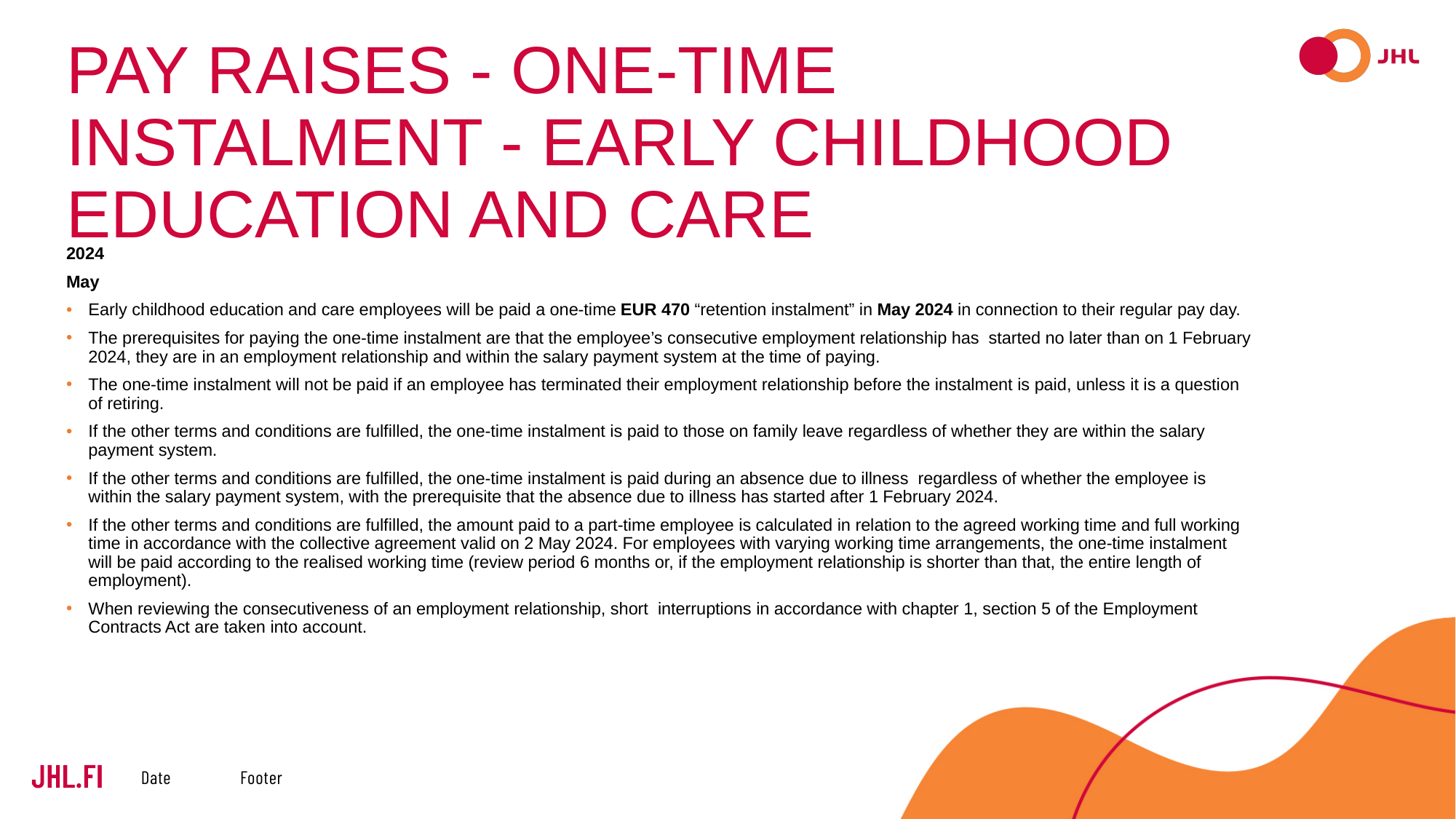

# Pay raises - one-time instalment - early childhood education and care
2024
May
Early childhood education and care employees will be paid a one-time EUR 470 “retention instalment” in May 2024 in connection to their regular pay day.
The prerequisites for paying the one-time instalment are that the employee’s consecutive employment relationship has  started no later than on 1 February 2024, they are in an employment relationship and within the salary payment system at the time of paying.
The one-time instalment will not be paid if an employee has terminated their employment relationship before the instalment is paid, unless it is a question of retiring.
If the other terms and conditions are fulfilled, the one-time instalment is paid to those on family leave regardless of whether they are within the salary payment system.
If the other terms and conditions are fulfilled, the one-time instalment is paid during an absence due to illness  regardless of whether the employee is within the salary payment system, with the prerequisite that the absence due to illness has started after 1 February 2024.
If the other terms and conditions are fulfilled, the amount paid to a part-time employee is calculated in relation to the agreed working time and full working time in accordance with the collective agreement valid on 2 May 2024. For employees with varying working time arrangements, the one-time instalment will be paid according to the realised working time (review period 6 months or, if the employment relationship is shorter than that, the entire length of employment).
When reviewing the consecutiveness of an employment relationship, short  interruptions in accordance with chapter 1, section 5 of the Employment Contracts Act are taken into account.

Date
Footer